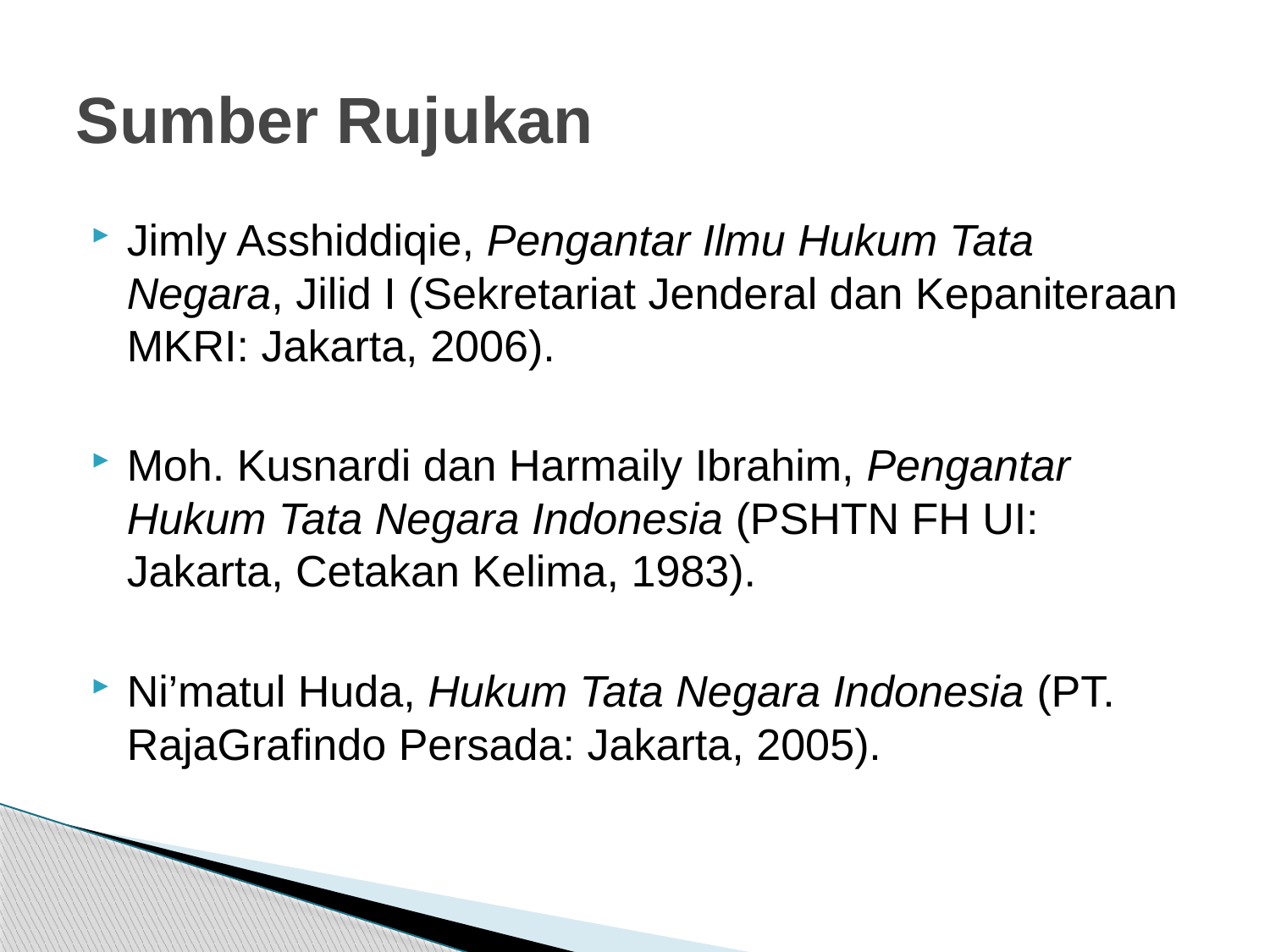

# Sumber Rujukan
Jimly Asshiddiqie, Pengantar Ilmu Hukum Tata Negara, Jilid I (Sekretariat Jenderal dan Kepaniteraan MKRI: Jakarta, 2006).

Moh. Kusnardi dan Harmaily Ibrahim, Pengantar Hukum Tata Negara Indonesia (PSHTN FH UI: Jakarta, Cetakan Kelima, 1983).

Ni’matul Huda, Hukum Tata Negara Indonesia (PT. RajaGrafindo Persada: Jakarta, 2005).